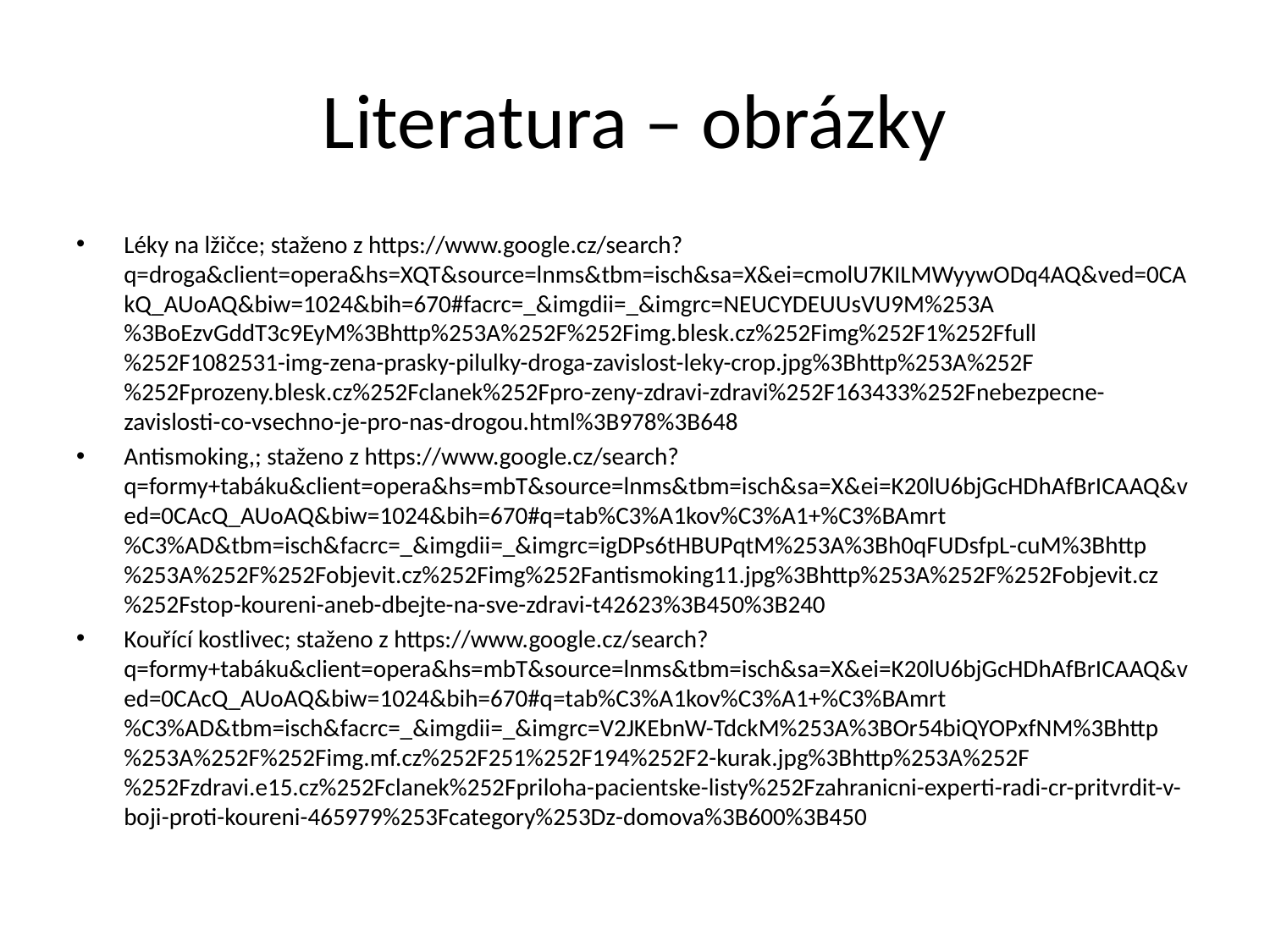

# Literatura – obrázky
Léky na lžičce; staženo z https://www.google.cz/search?q=droga&client=opera&hs=XQT&source=lnms&tbm=isch&sa=X&ei=cmolU7KILMWyywODq4AQ&ved=0CAkQ_AUoAQ&biw=1024&bih=670#facrc=_&imgdii=_&imgrc=NEUCYDEUUsVU9M%253A%3BoEzvGddT3c9EyM%3Bhttp%253A%252F%252Fimg.blesk.cz%252Fimg%252F1%252Ffull%252F1082531-img-zena-prasky-pilulky-droga-zavislost-leky-crop.jpg%3Bhttp%253A%252F%252Fprozeny.blesk.cz%252Fclanek%252Fpro-zeny-zdravi-zdravi%252F163433%252Fnebezpecne-zavislosti-co-vsechno-je-pro-nas-drogou.html%3B978%3B648
Antismoking,; staženo z https://www.google.cz/search?q=formy+tabáku&client=opera&hs=mbT&source=lnms&tbm=isch&sa=X&ei=K20lU6bjGcHDhAfBrICAAQ&ved=0CAcQ_AUoAQ&biw=1024&bih=670#q=tab%C3%A1kov%C3%A1+%C3%BAmrt%C3%AD&tbm=isch&facrc=_&imgdii=_&imgrc=igDPs6tHBUPqtM%253A%3Bh0qFUDsfpL-cuM%3Bhttp%253A%252F%252Fobjevit.cz%252Fimg%252Fantismoking11.jpg%3Bhttp%253A%252F%252Fobjevit.cz%252Fstop-koureni-aneb-dbejte-na-sve-zdravi-t42623%3B450%3B240
Kouřící kostlivec; staženo z https://www.google.cz/search?q=formy+tabáku&client=opera&hs=mbT&source=lnms&tbm=isch&sa=X&ei=K20lU6bjGcHDhAfBrICAAQ&ved=0CAcQ_AUoAQ&biw=1024&bih=670#q=tab%C3%A1kov%C3%A1+%C3%BAmrt%C3%AD&tbm=isch&facrc=_&imgdii=_&imgrc=V2JKEbnW-TdckM%253A%3BOr54biQYOPxfNM%3Bhttp%253A%252F%252Fimg.mf.cz%252F251%252F194%252F2-kurak.jpg%3Bhttp%253A%252F%252Fzdravi.e15.cz%252Fclanek%252Fpriloha-pacientske-listy%252Fzahranicni-experti-radi-cr-pritvrdit-v-boji-proti-koureni-465979%253Fcategory%253Dz-domova%3B600%3B450